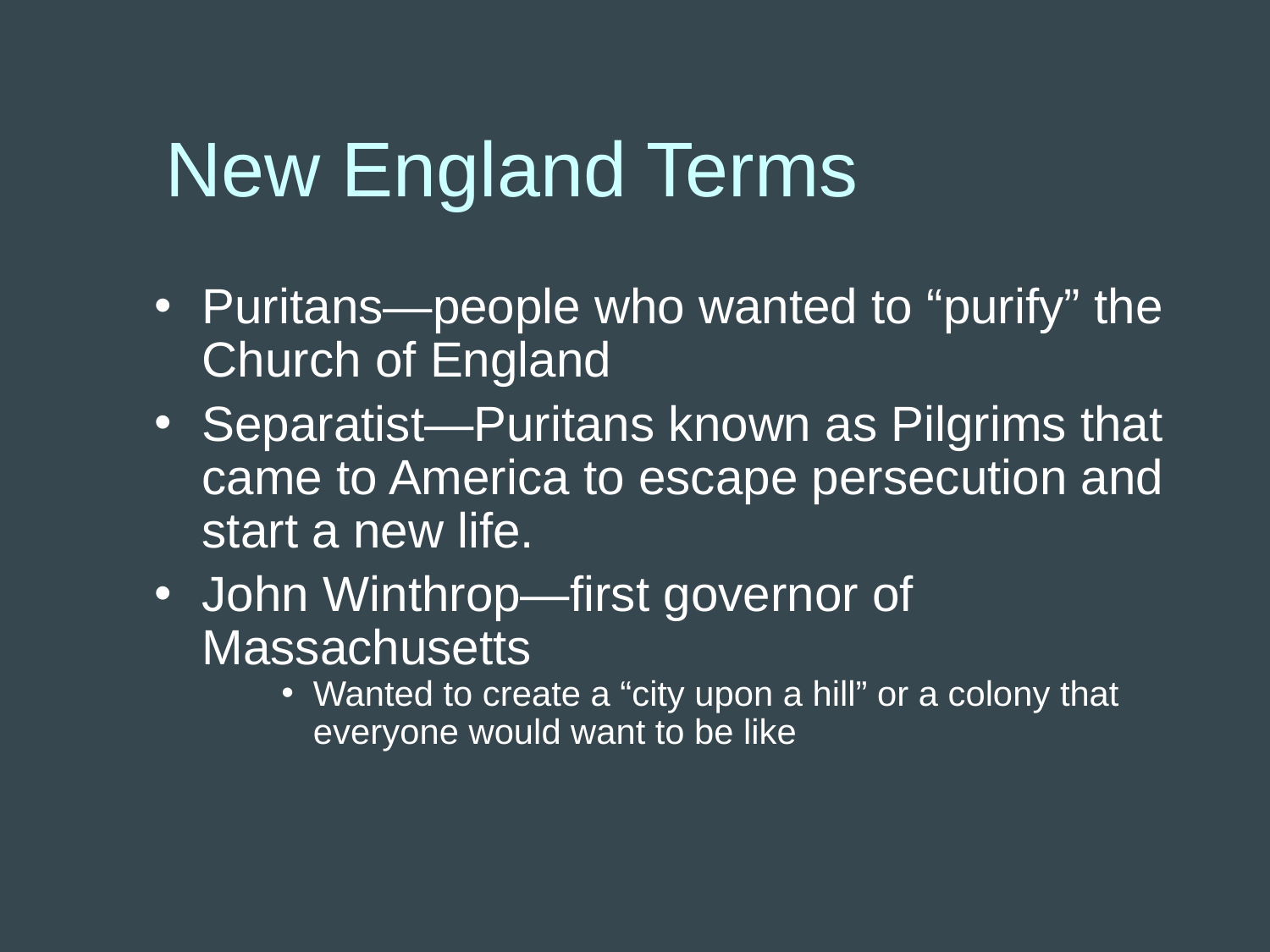

New England Terms
Puritans—people who wanted to “purify” the Church of England
Separatist—Puritans known as Pilgrims that came to America to escape persecution and start a new life.
John Winthrop—first governor of Massachusetts
Wanted to create a “city upon a hill” or a colony that everyone would want to be like